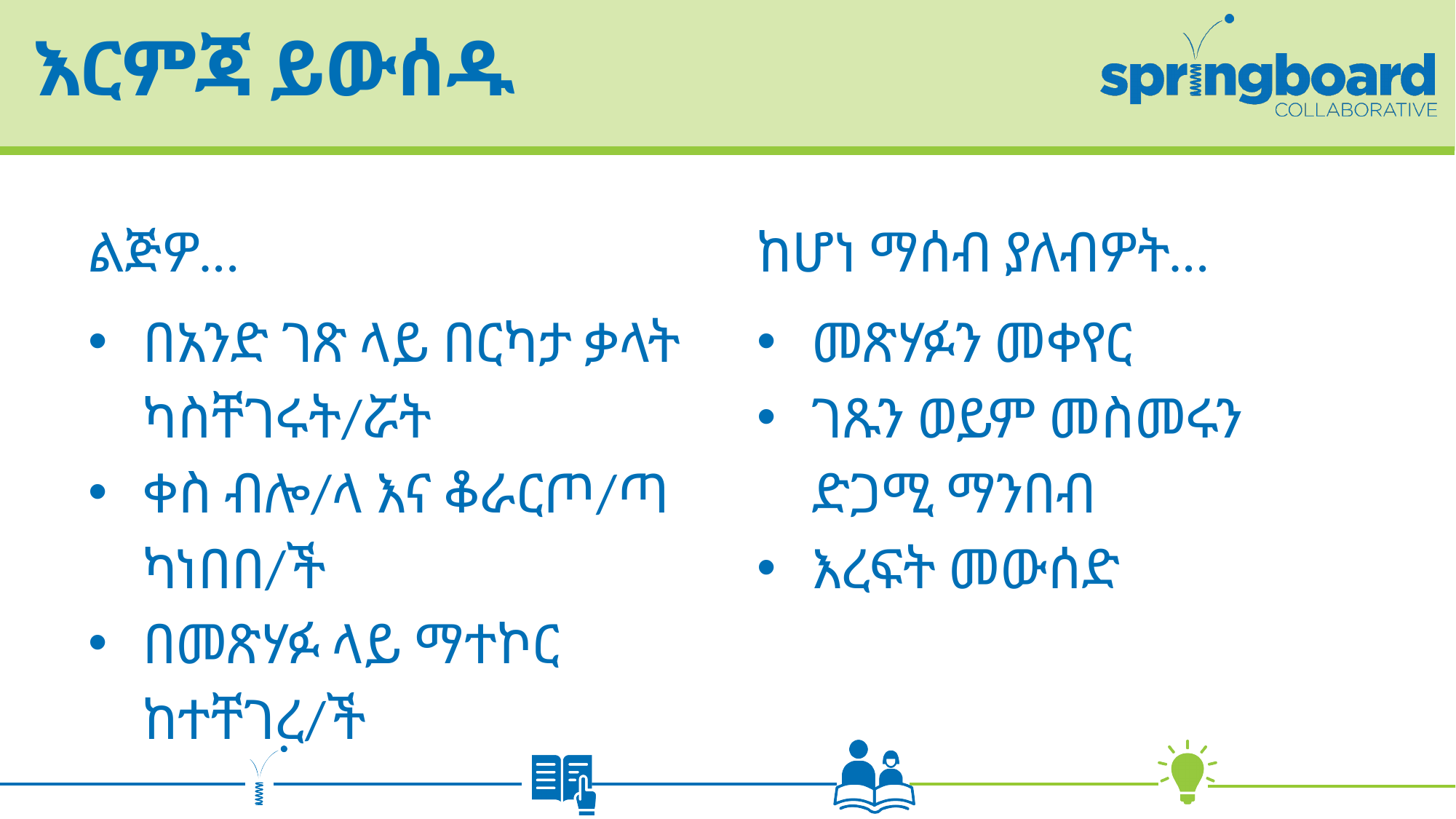

# እርምጃ ይውሰዱ
ልጅዎ…
በአንድ ገጽ ላይ በርካታ ቃላት ካስቸገሩት/ሯት
ቀስ ብሎ/ላ እና ቆራርጦ/ጣ ካነበበ/ች
በመጽሃፉ ላይ ማተኮር  ከተቸገረ/ች
ከሆነ ማሰብ ያለብዎት…
መጽሃፉን መቀየር
ገጹን ወይም መስመሩን ድጋሚ ማንበብ
እረፍት መውሰድ